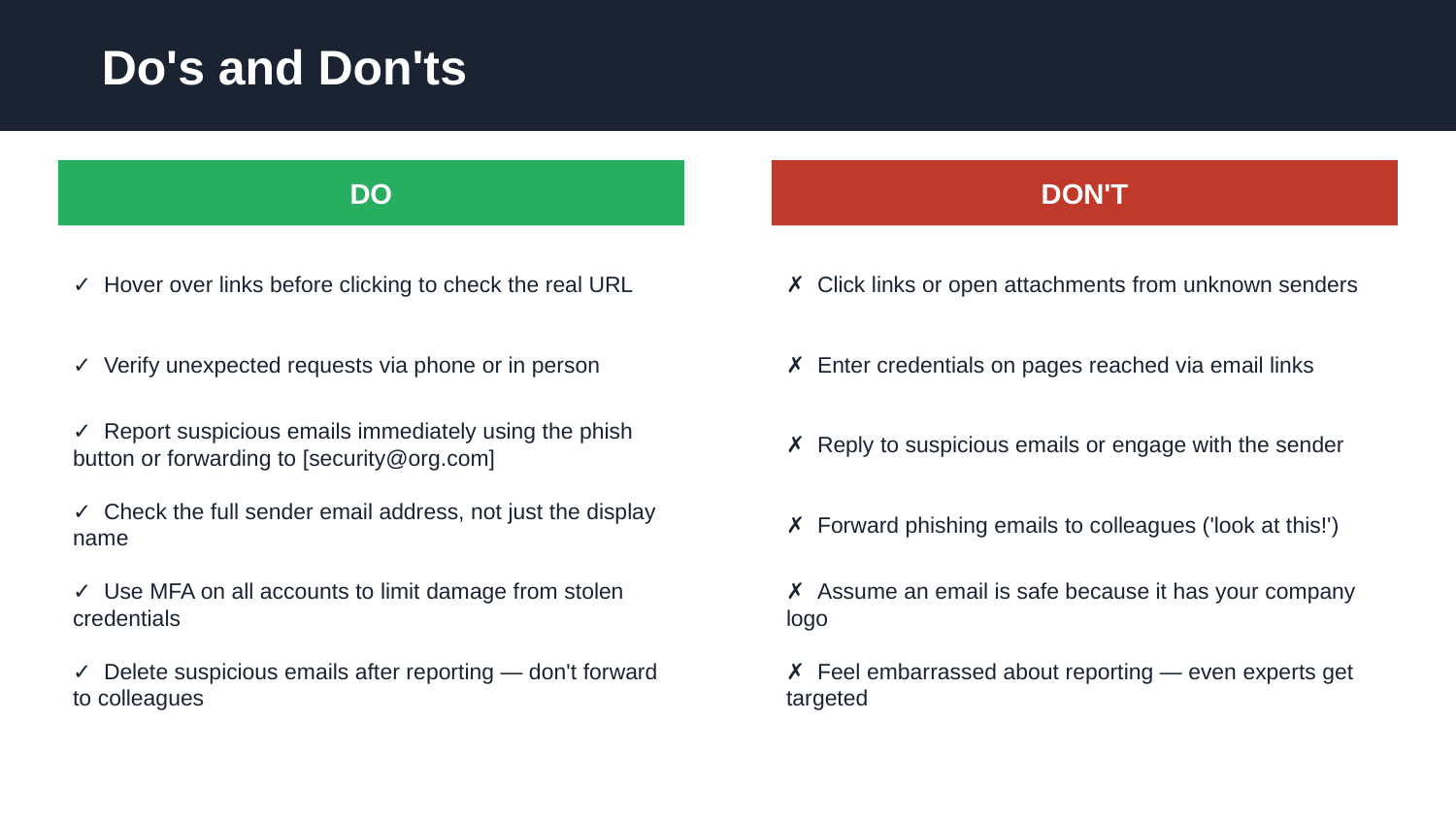

Do's and Don'ts

DO

DON'T
✓  Hover over links before clicking to check the real URL
✗  Click links or open attachments from unknown senders
✓  Verify unexpected requests via phone or in person
✗  Enter credentials on pages reached via email links
✓  Report suspicious emails immediately using the phish button or forwarding to [security@org.com]
✗  Reply to suspicious emails or engage with the sender
✓  Check the full sender email address, not just the display name
✗  Forward phishing emails to colleagues ('look at this!')
✓  Use MFA on all accounts to limit damage from stolen credentials
✗  Assume an email is safe because it has your company logo
✓  Delete suspicious emails after reporting — don't forward to colleagues
✗  Feel embarrassed about reporting — even experts get targeted